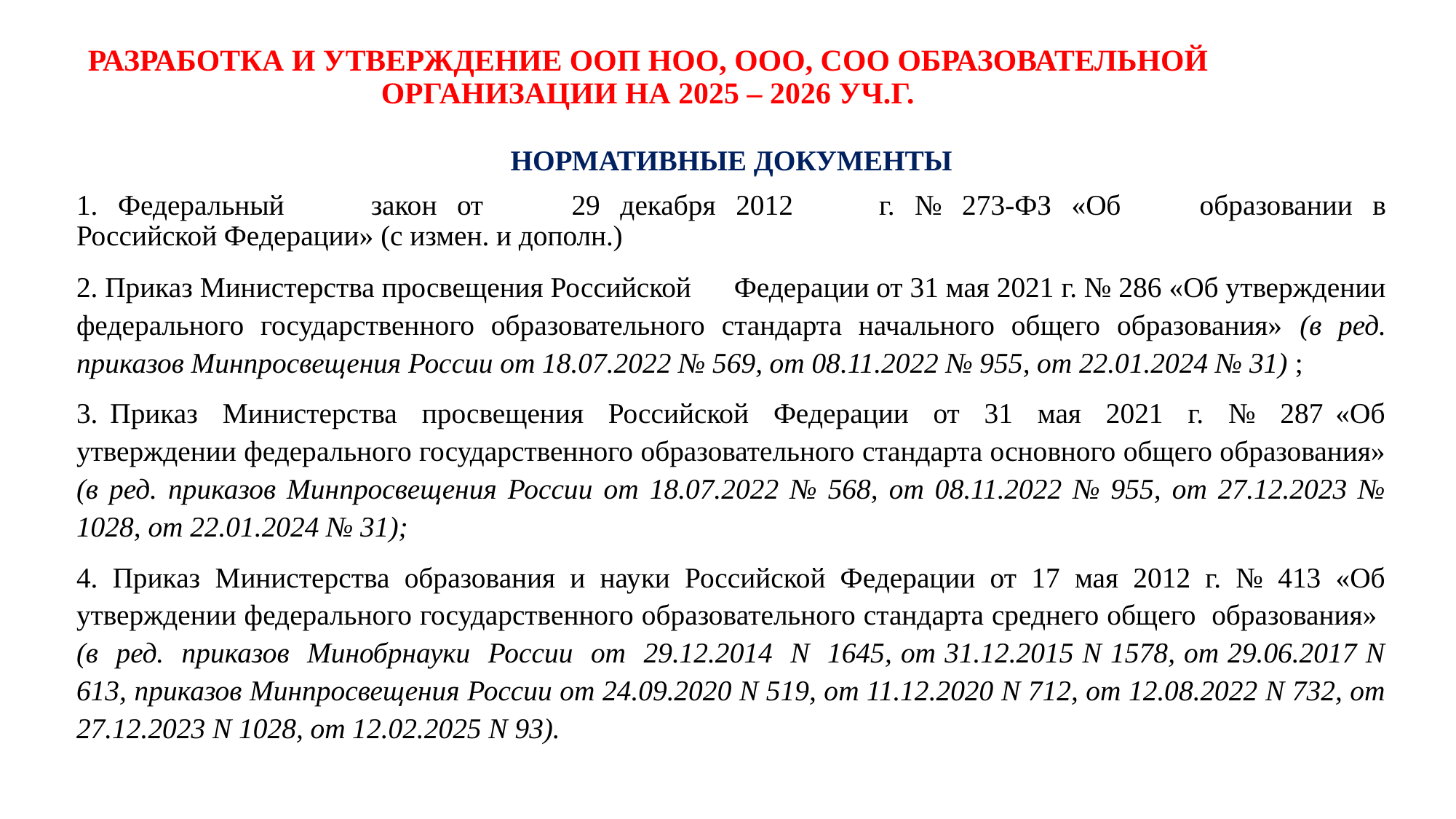

# РАЗРАБОТКА И УТВЕРЖДЕНИЕ ООП НОО, ООО, СОО ОБРАЗОВАТЕЛЬНОЙ ОРГАНИЗАЦИИ НА 2025 – 2026 УЧ.Г.
НОРМАТИВНЫЕ ДОКУМЕНТЫ
1. Федеральный	закон от	29 декабря 2012	г. № 273-ФЗ «Об	образовании в Российской Федерации» (с измен. и дополн.)
2. Приказ Министерства просвещения Российской	Федерации от 31 мая 2021 г. № 286 «Об утверждении федерального государственного образовательного стандарта начального общего образования» (в ред. приказов Минпросвещения России от 18.07.2022 № 569, от 08.11.2022 № 955, от 22.01.2024 № 31) ;
3. Приказ  Министерства  просвещения  Российской  Федерации  от  31  мая  2021  г.  №  287 «Об утверждении федерального государственного образовательного стандарта основного общего образования» (в ред. приказов Минпросвещения России от 18.07.2022 № 568, от 08.11.2022 № 955, от 27.12.2023 № 1028, от 22.01.2024 № 31);
4. Приказ Министерства образования и науки Российской Федерации от 17 мая 2012 г. № 413 «Об утверждении федерального государственного образовательного стандарта среднего общего  образования»  (в  ред.  приказов  Минобрнауки  России  от  29.12.2014  N  1645, от 31.12.2015 N 1578, от 29.06.2017 N 613, приказов Минпросвещения России от 24.09.2020 N 519, от 11.12.2020 N 712, от 12.08.2022 N 732, от 27.12.2023 N 1028, от 12.02.2025 N 93).